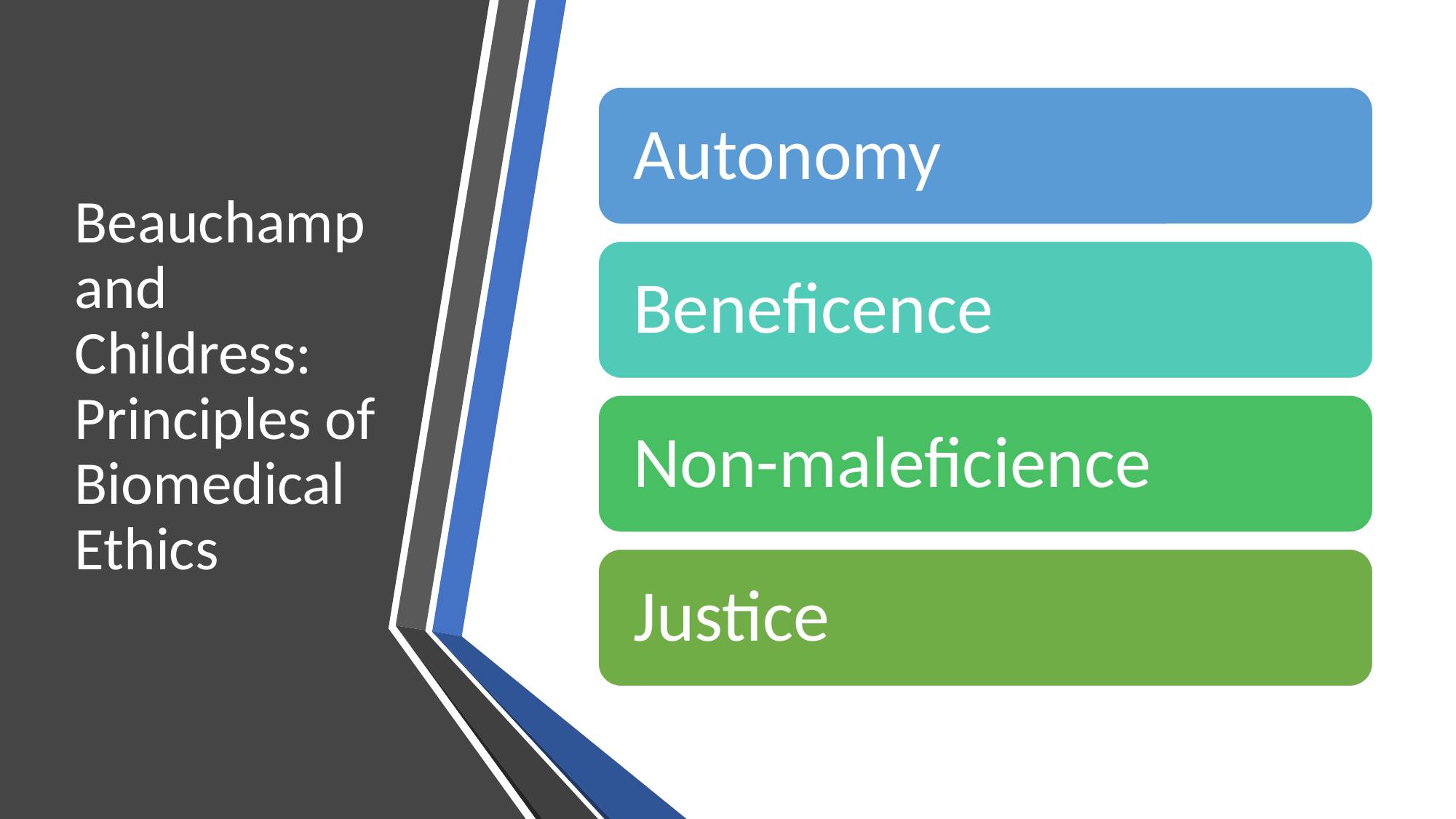

# Beauchamp and Childress: Principles of Biomedical Ethics
Autonomy
Beneficence
Non-maleficience
Justice